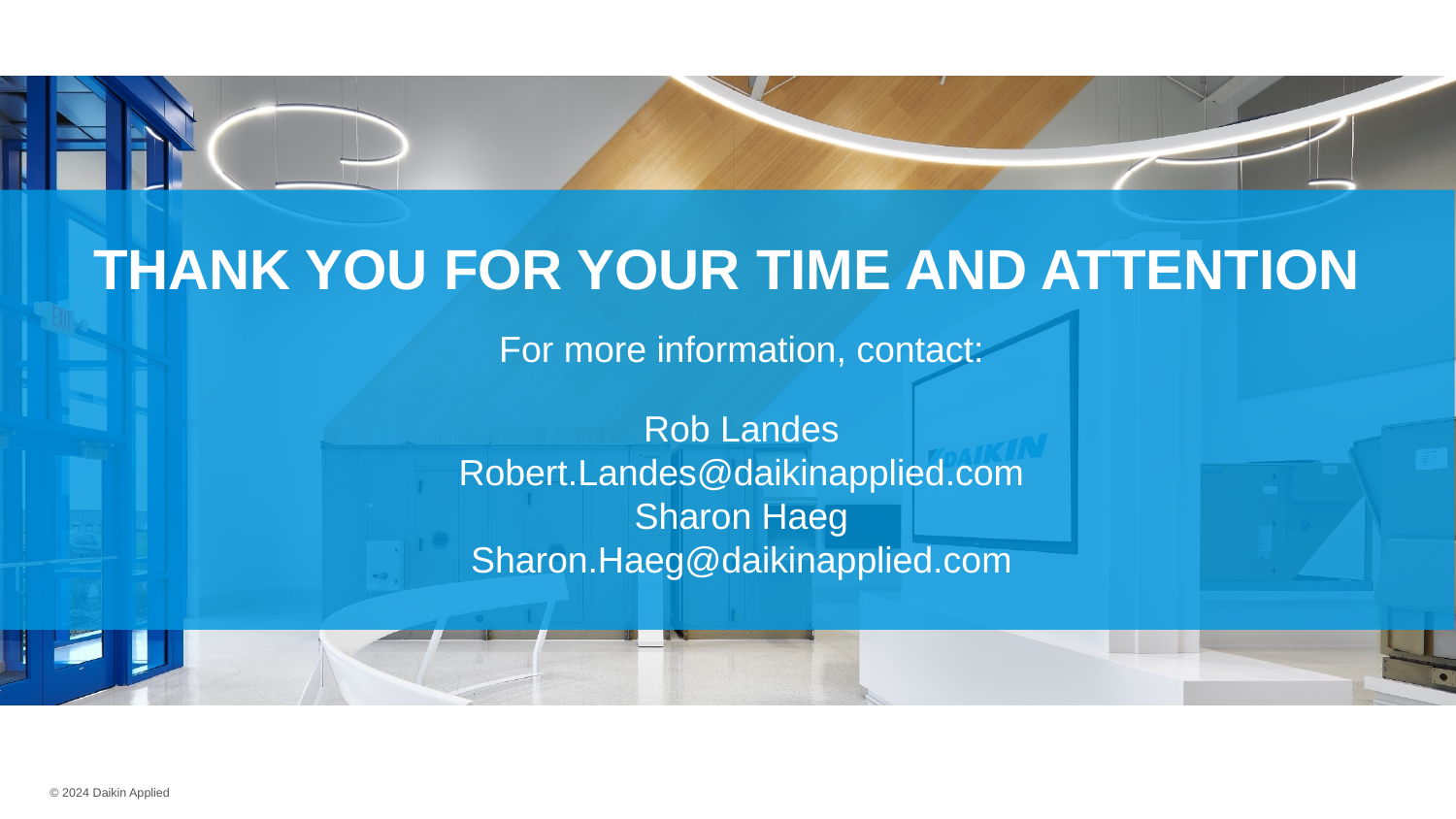

# Thank you for your time and attention
For more information, contact:

Rob Landes
Robert.Landes@daikinapplied.com
Sharon Haeg
Sharon.Haeg@daikinapplied.com
© 2024 Daikin Applied